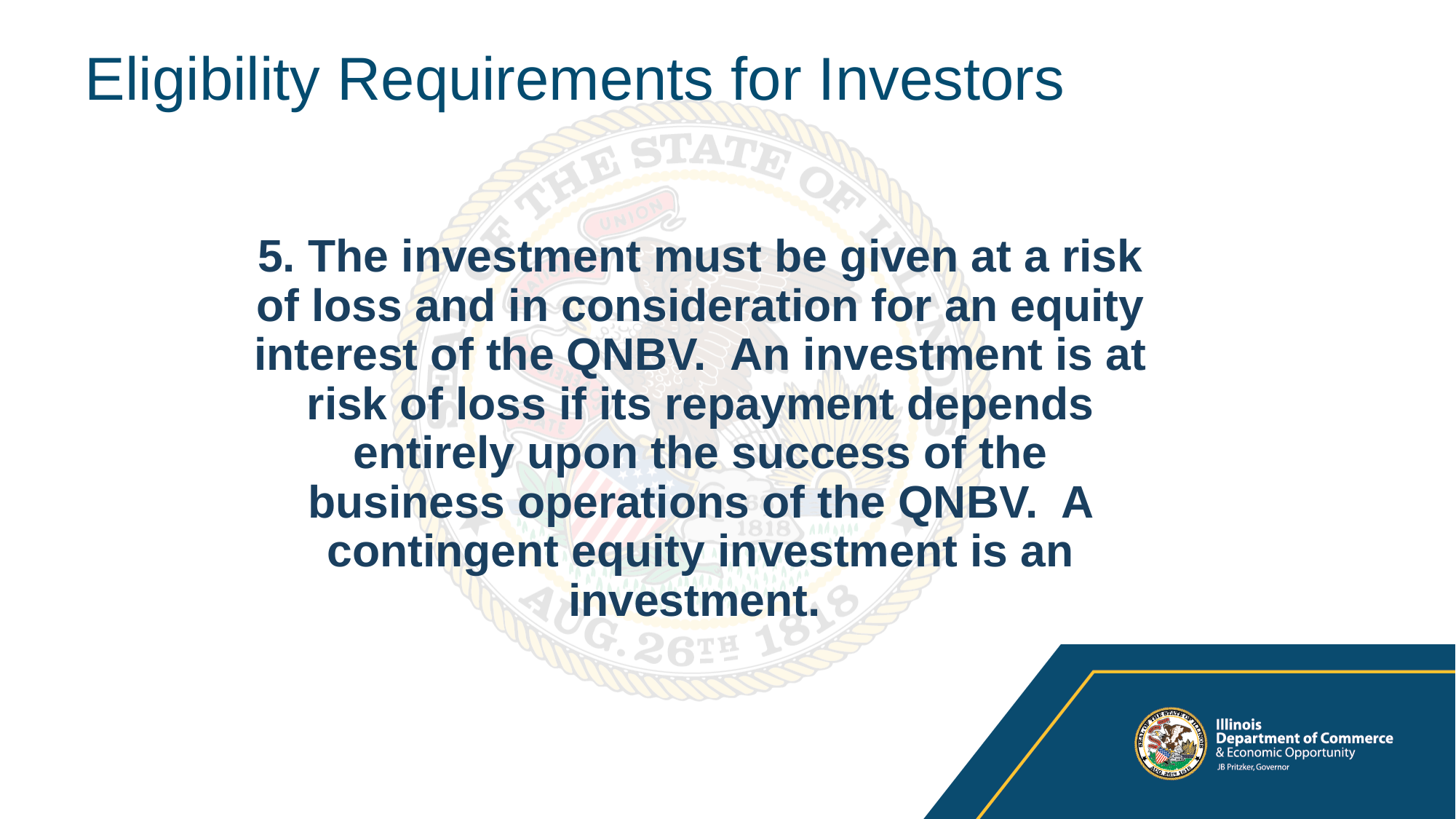

# Eligibility Requirements for Investors
5. The investment must be given at a risk of loss and in consideration for an equity interest of the QNBV.  An investment is at risk of loss if its repayment depends entirely upon the success of the business operations of the QNBV.  A contingent equity investment is an investment.